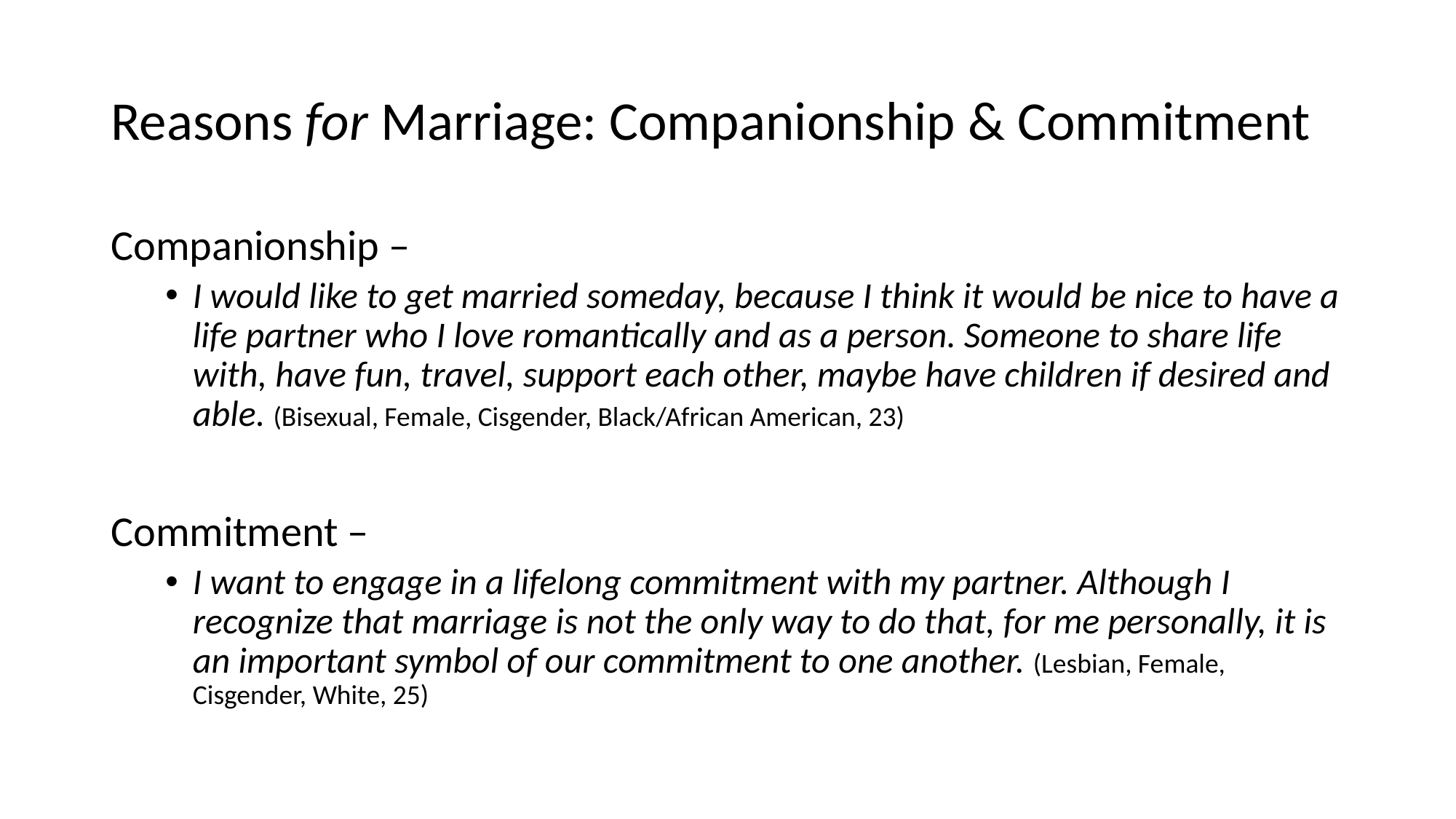

# Reasons for Marriage: Companionship & Commitment
Companionship –
I would like to get married someday, because I think it would be nice to have a life partner who I love romantically and as a person. Someone to share life with, have fun, travel, support each other, maybe have children if desired and able. (Bisexual, Female, Cisgender, Black/African American, 23)

Commitment –
I want to engage in a lifelong commitment with my partner. Although I recognize that marriage is not the only way to do that, for me personally, it is an important symbol of our commitment to one another. (Lesbian, Female, Cisgender, White, 25)